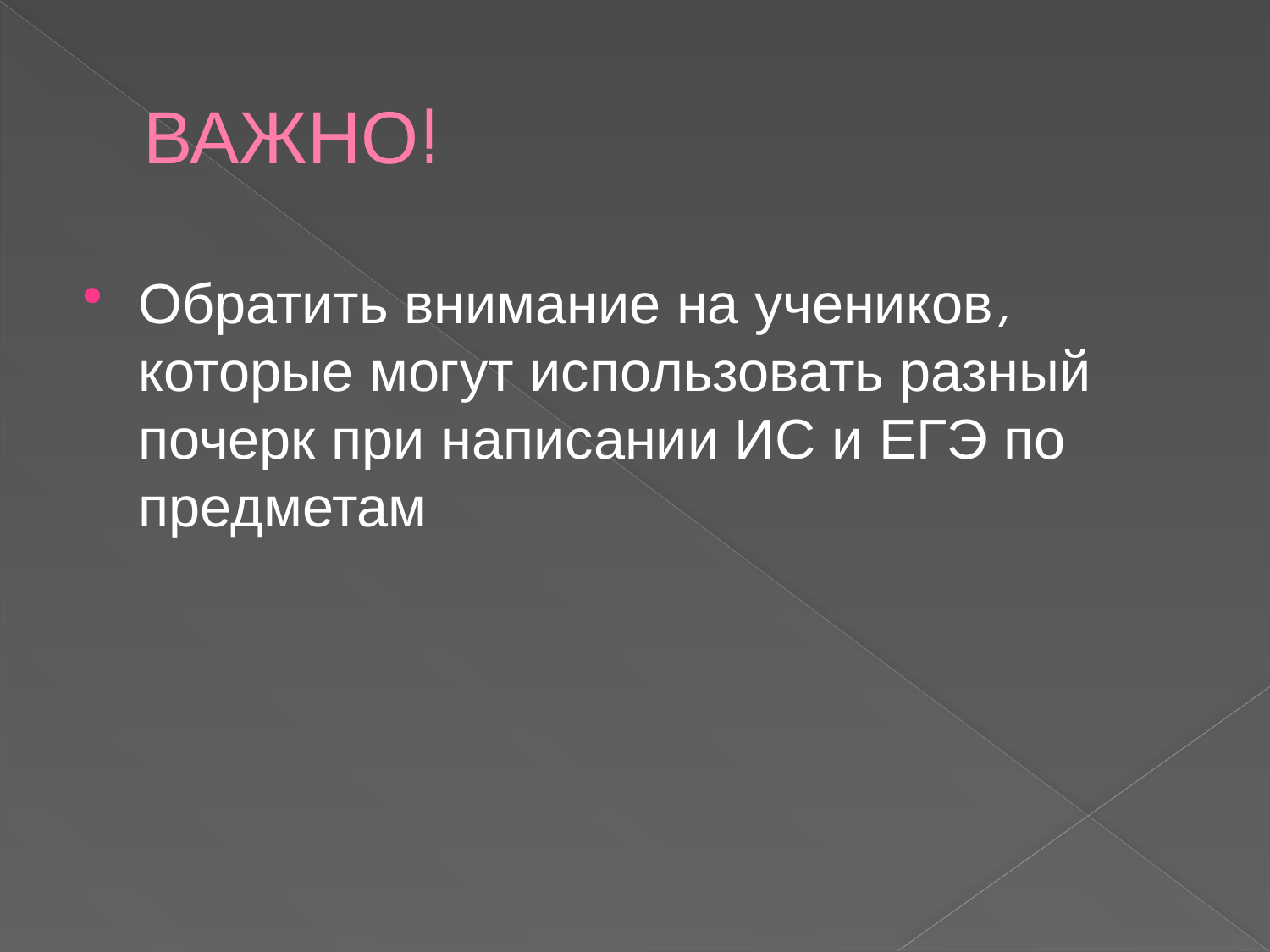

# ВАЖНО!
Обратить внимание на учеников, которые могут использовать разный почерк при написании ИС и ЕГЭ по предметам